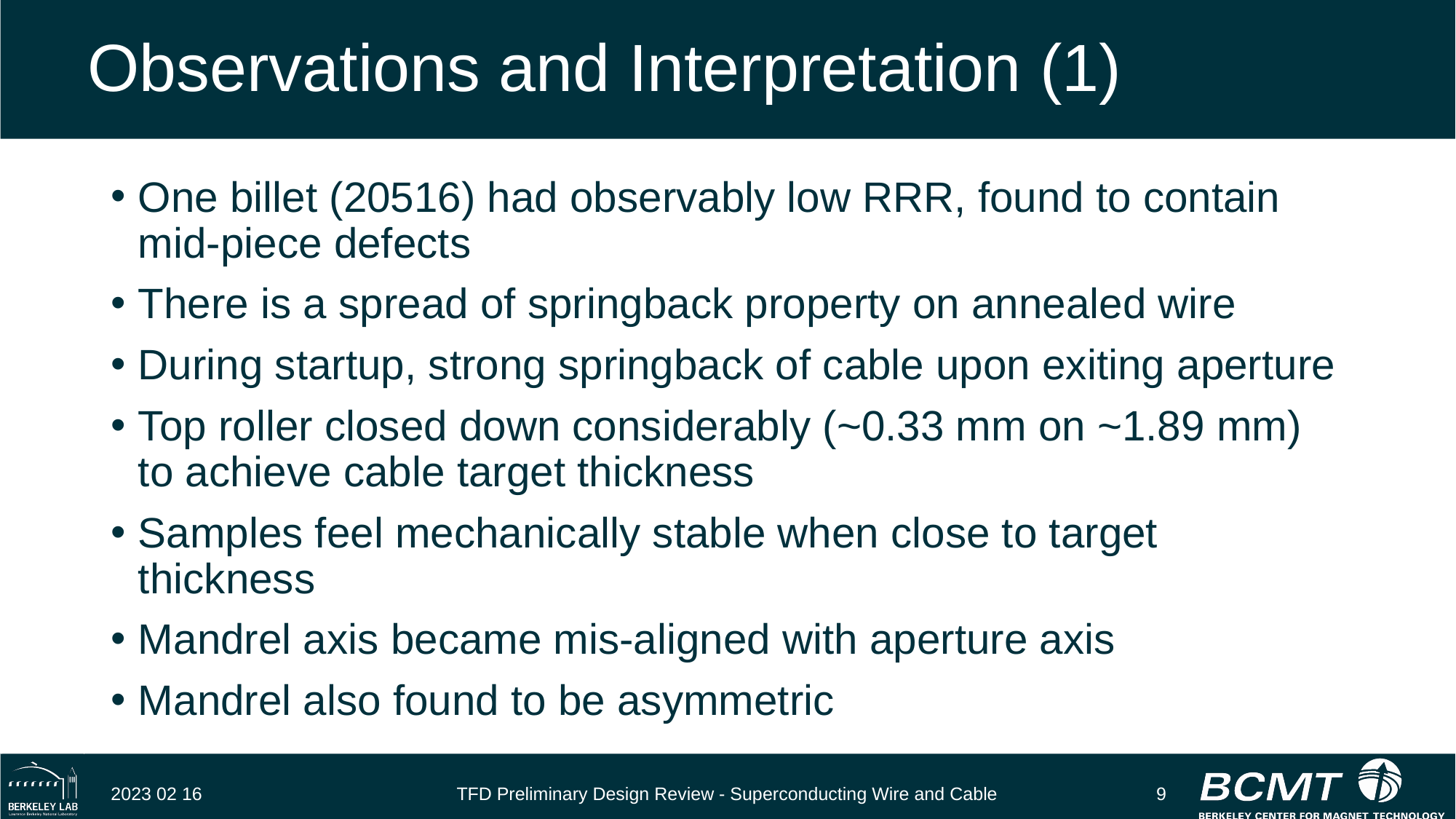

# Observations and Interpretation (1)
One billet (20516) had observably low RRR, found to contain mid-piece defects
There is a spread of springback property on annealed wire
During startup, strong springback of cable upon exiting aperture
Top roller closed down considerably (~0.33 mm on ~1.89 mm) to achieve cable target thickness
Samples feel mechanically stable when close to target thickness
Mandrel axis became mis-aligned with aperture axis
Mandrel also found to be asymmetric

2023 02 16
TFD Preliminary Design Review - Superconducting Wire and Cable
9